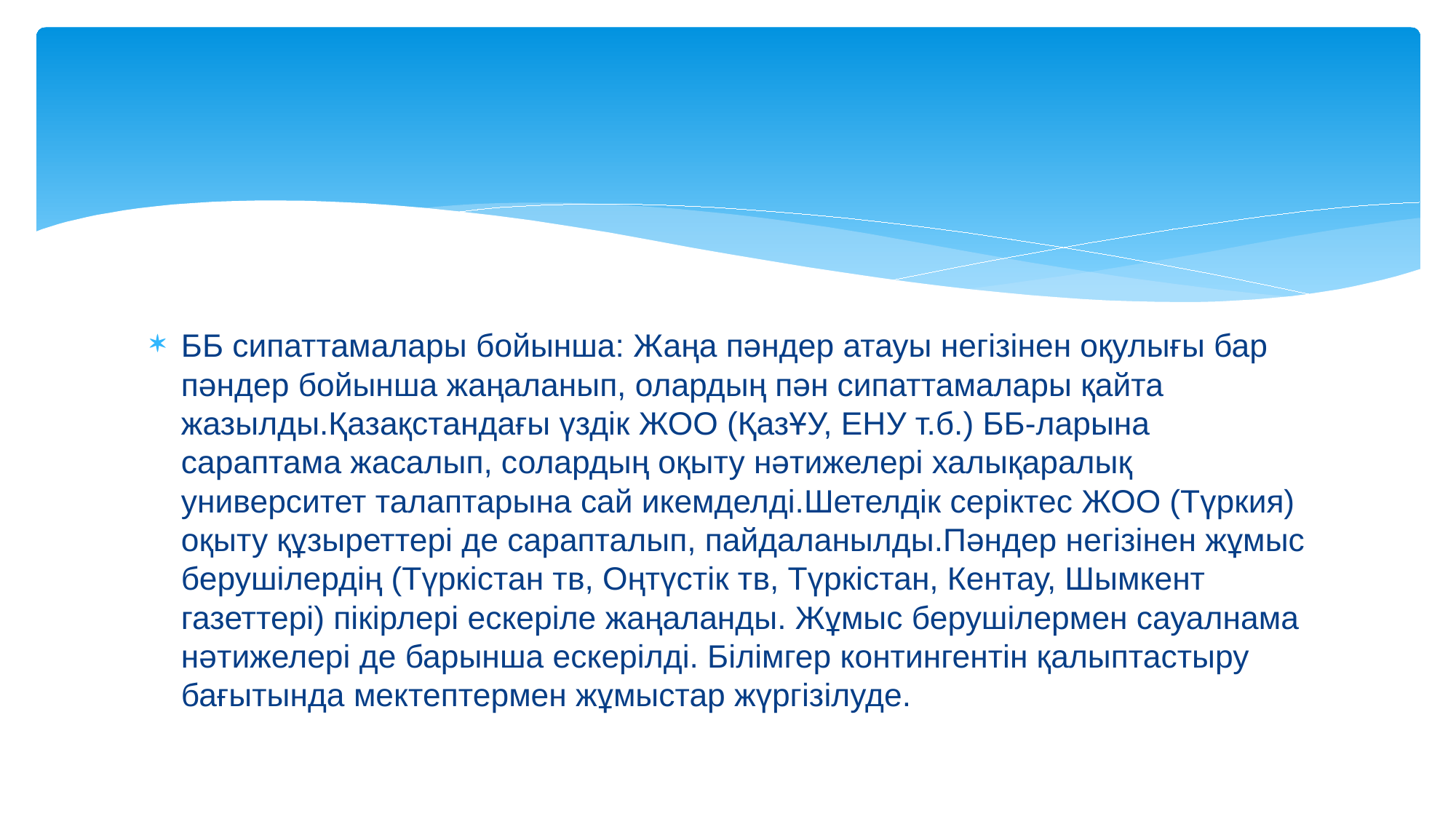

#
ББ сипаттамалары бойынша: Жаңа пәндер атауы негізінен оқулығы бар пәндер бойынша жаңаланып, олардың пән сипаттамалары қайта жазылды.Қазақстандағы үздік ЖОО (ҚазҰУ, ЕНУ т.б.) ББ-ларына сараптама жасалып, солардың оқыту нәтижелері халықаралық университет талаптарына сай икемделді.Шетелдік серіктес ЖОО (Түркия) оқыту құзыреттері де сарапталып, пайдаланылды.Пәндер негізінен жұмыс берушілердің (Түркістан тв, Оңтүстік тв, Түркістан, Кентау, Шымкент газеттері) пікірлері ескеріле жаңаланды. Жұмыс берушілермен сауалнама нәтижелері де барынша ескерілді. Білімгер контингентін қалыптастыру бағытында мектептермен жұмыстар жүргізілуде.